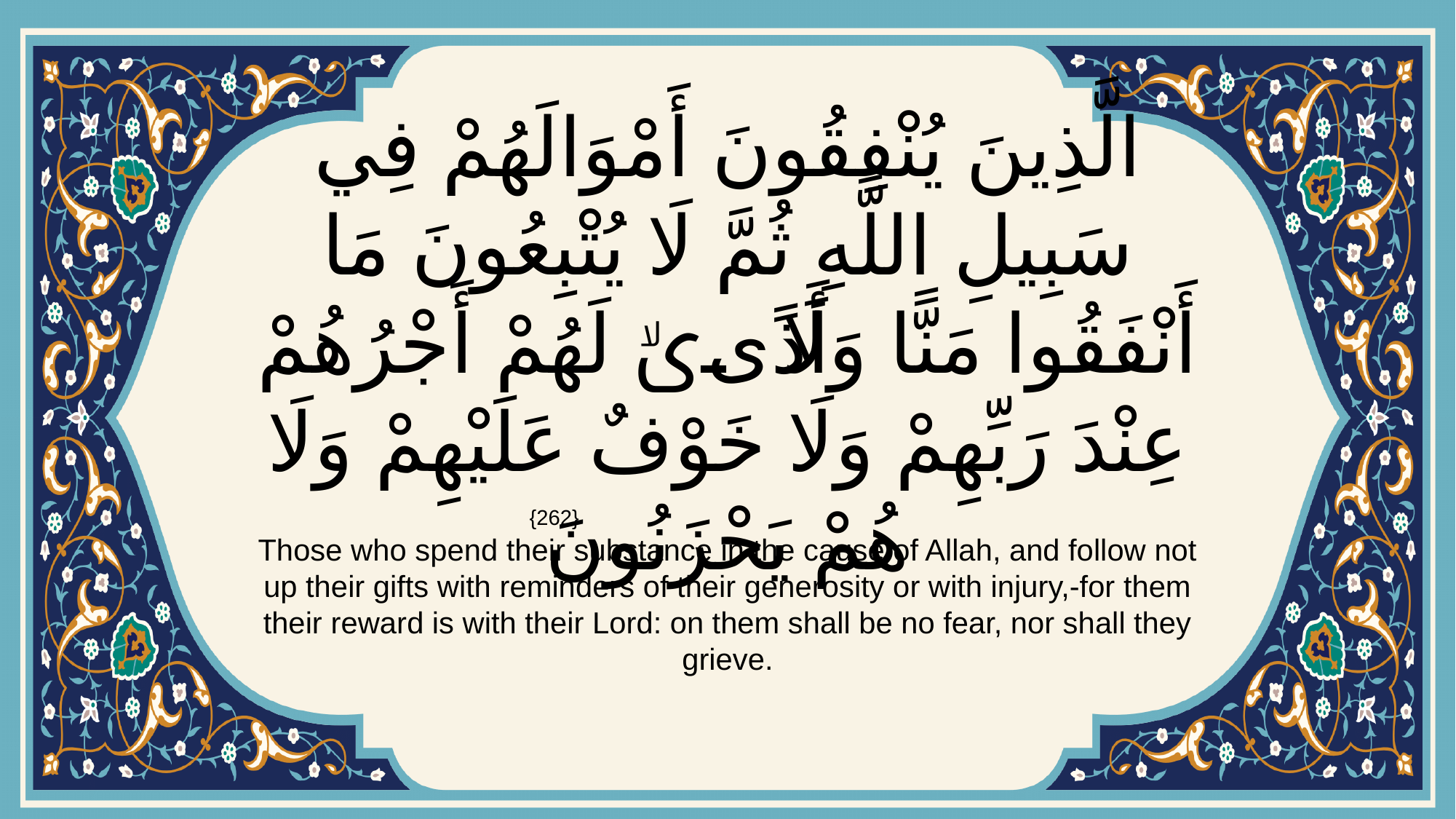

# الَّذِينَ يُنْفِقُونَ أَمْوَالَهُمْ فِي سَبِيلِ اللَّهِ ثُمَّ لَا يُتْبِعُونَ مَا أَنْفَقُوا مَنًّا وَلَا أَذًىۙ لَهُمْ أَجْرُهُمْ عِنْدَ رَبِّهِمْ وَلَا خَوْفٌ عَلَيْهِمْ وَلَا هُمْ يَحْزَنُونَ
{262}
Those who spend their substance in the cause of Allah, and follow not up their gifts with reminders of their generosity or with injury,-for them their reward is with their Lord: on them shall be no fear, nor shall they grieve.